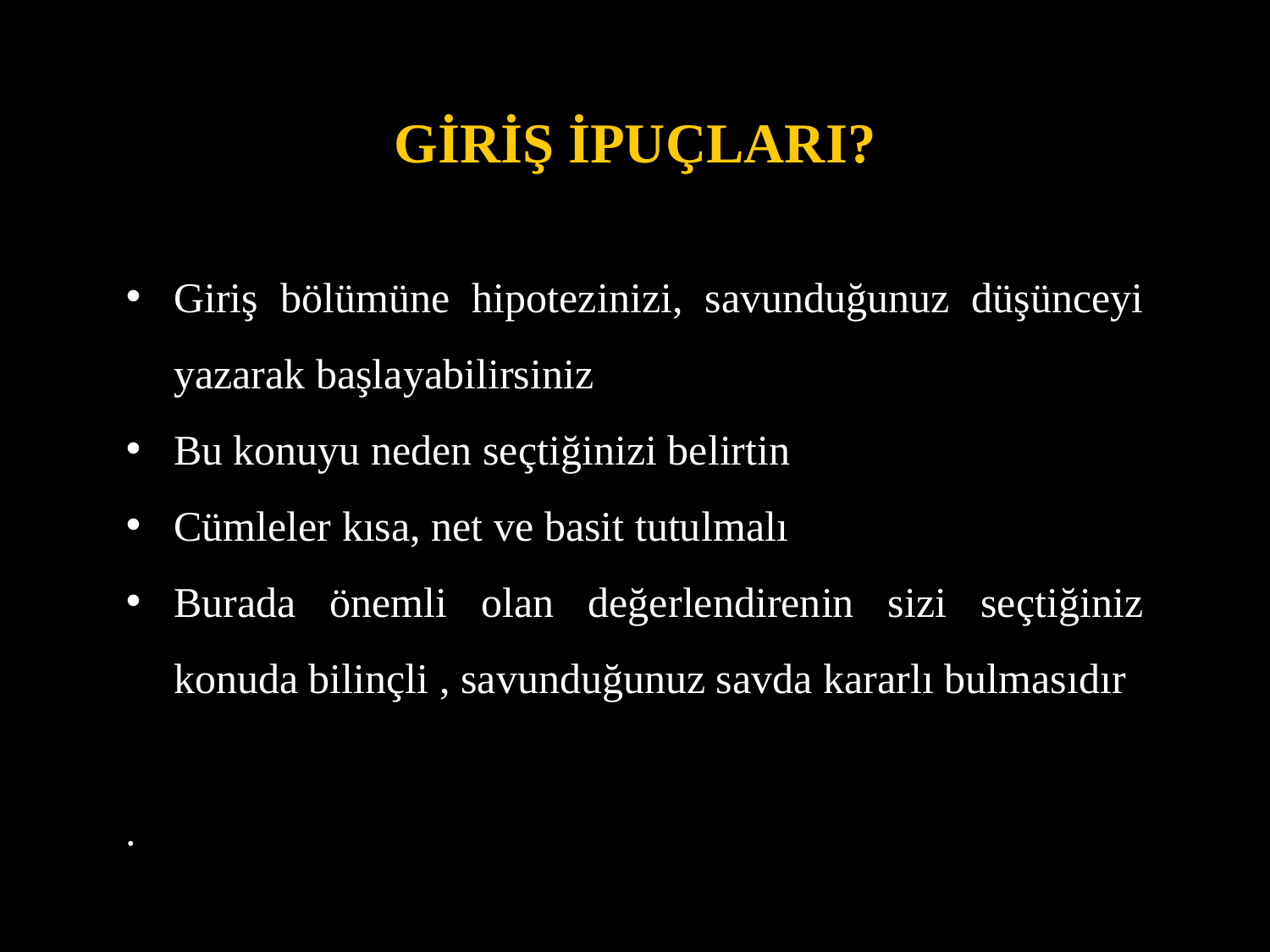

# Giriş ipuçları?
Giriş bölümüne hipotezinizi, savunduğunuz düşünceyi yazarak başlayabilirsiniz
Bu konuyu neden seçtiğinizi belirtin
Cümleler kısa, net ve basit tutulmalı
Burada önemli olan değerlendirenin sizi seçtiğiniz konuda bilinçli , savunduğunuz savda kararlı bulmasıdır

.